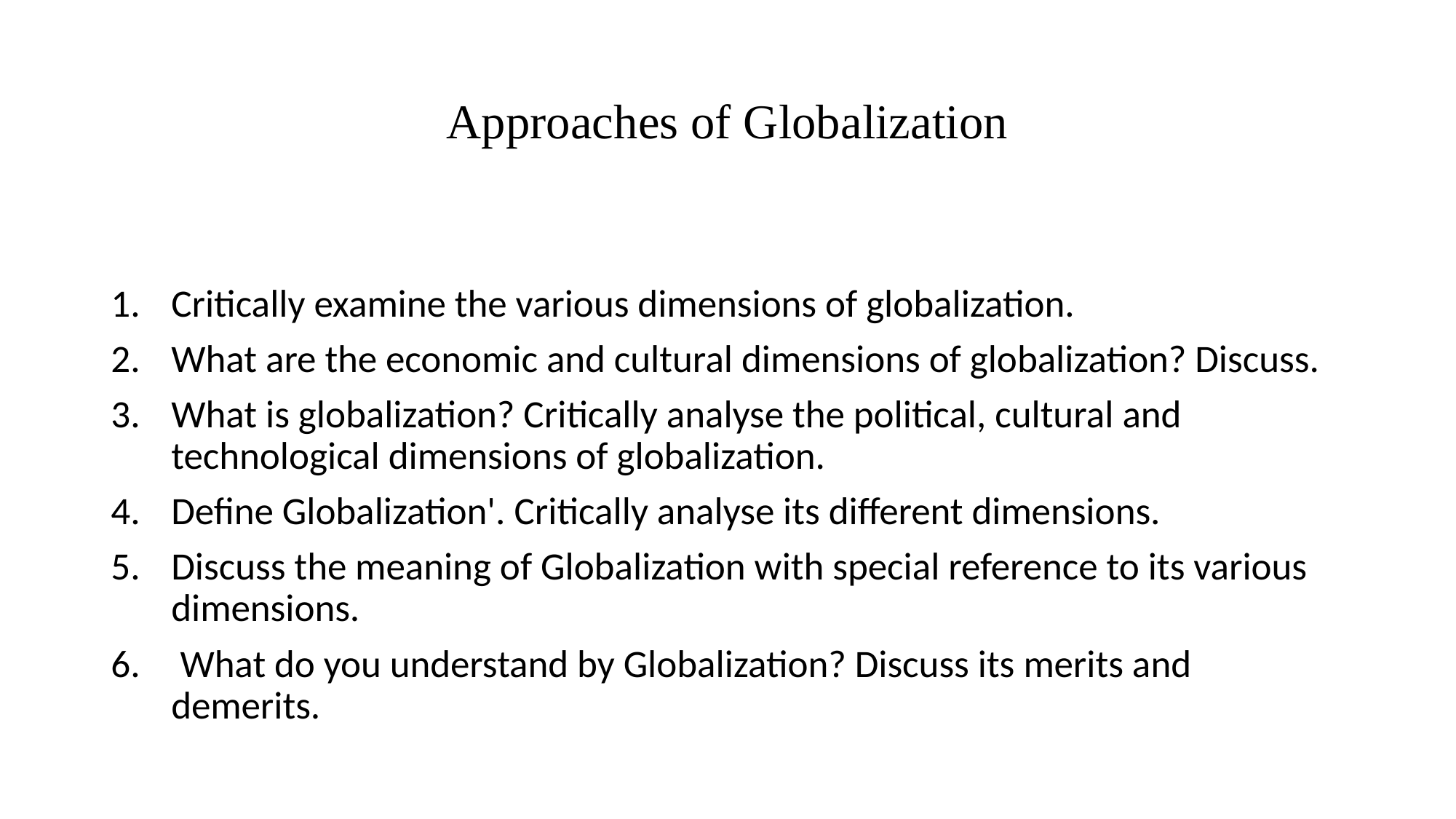

# Approaches of Globalization

Critically examine the various dimensions of globalization.
What are the economic and cultural dimensions of globalization? Discuss.
What is globalization? Critically analyse the political, cultural and technological dimensions of globalization.
Define Globalization'. Critically analyse its different dimensions.
Discuss the meaning of Globalization with special reference to its various dimensions.
 What do you understand by Globalization? Discuss its merits and demerits.